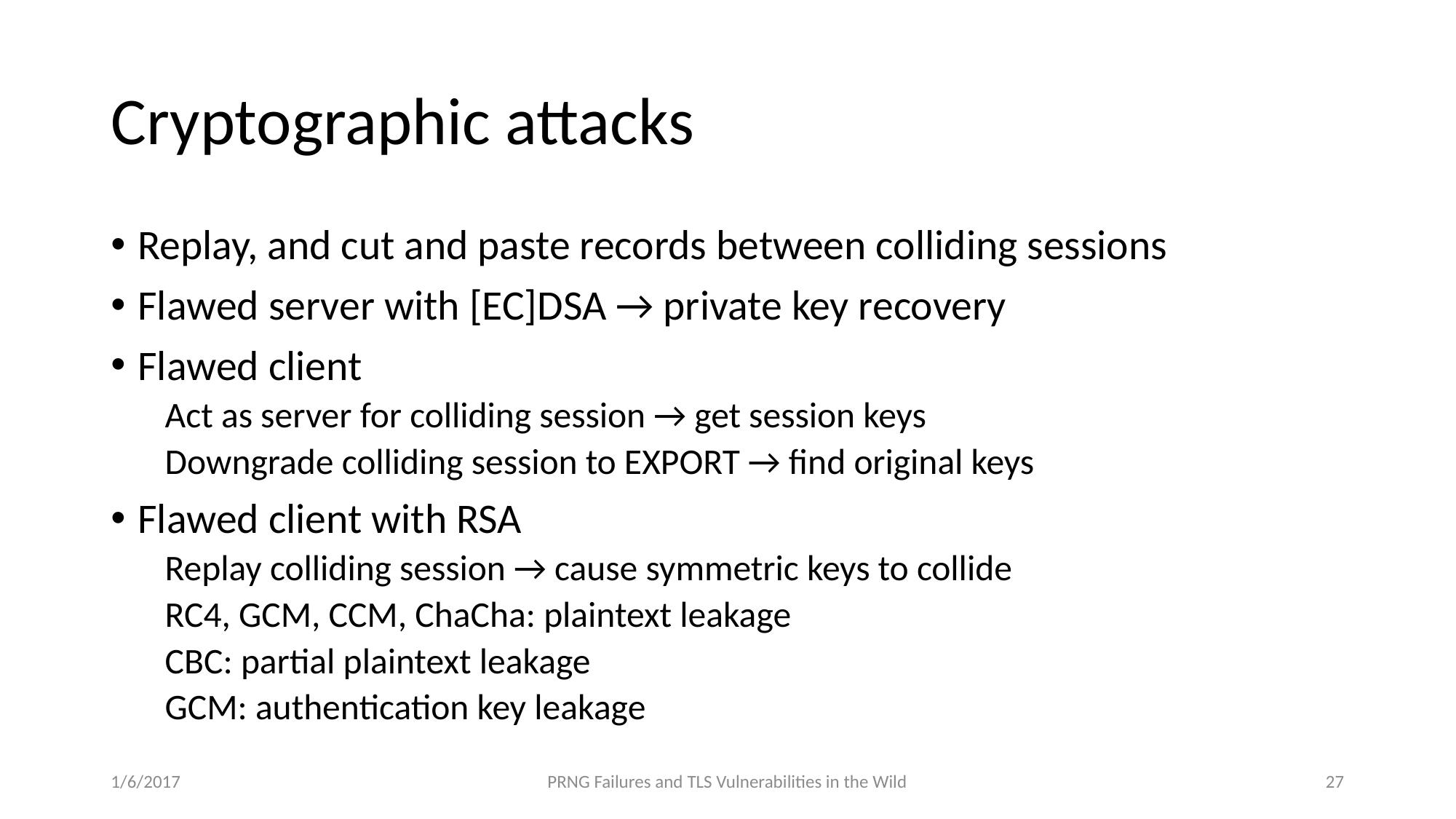

# Cryptographic attacks
Replay, and cut and paste records between colliding sessions
Flawed server with [EC]DSA → private key recovery
Flawed client
Act as server for colliding session → get session keys
Downgrade colliding session to EXPORT → find original keys
Flawed client with RSA
Replay colliding session → cause symmetric keys to collide
	RC4, GCM, CCM, ChaCha: plaintext leakage
	CBC: partial plaintext leakage
	GCM: authentication key leakage

1/6/2017
PRNG Failures and TLS Vulnerabilities in the Wild
27